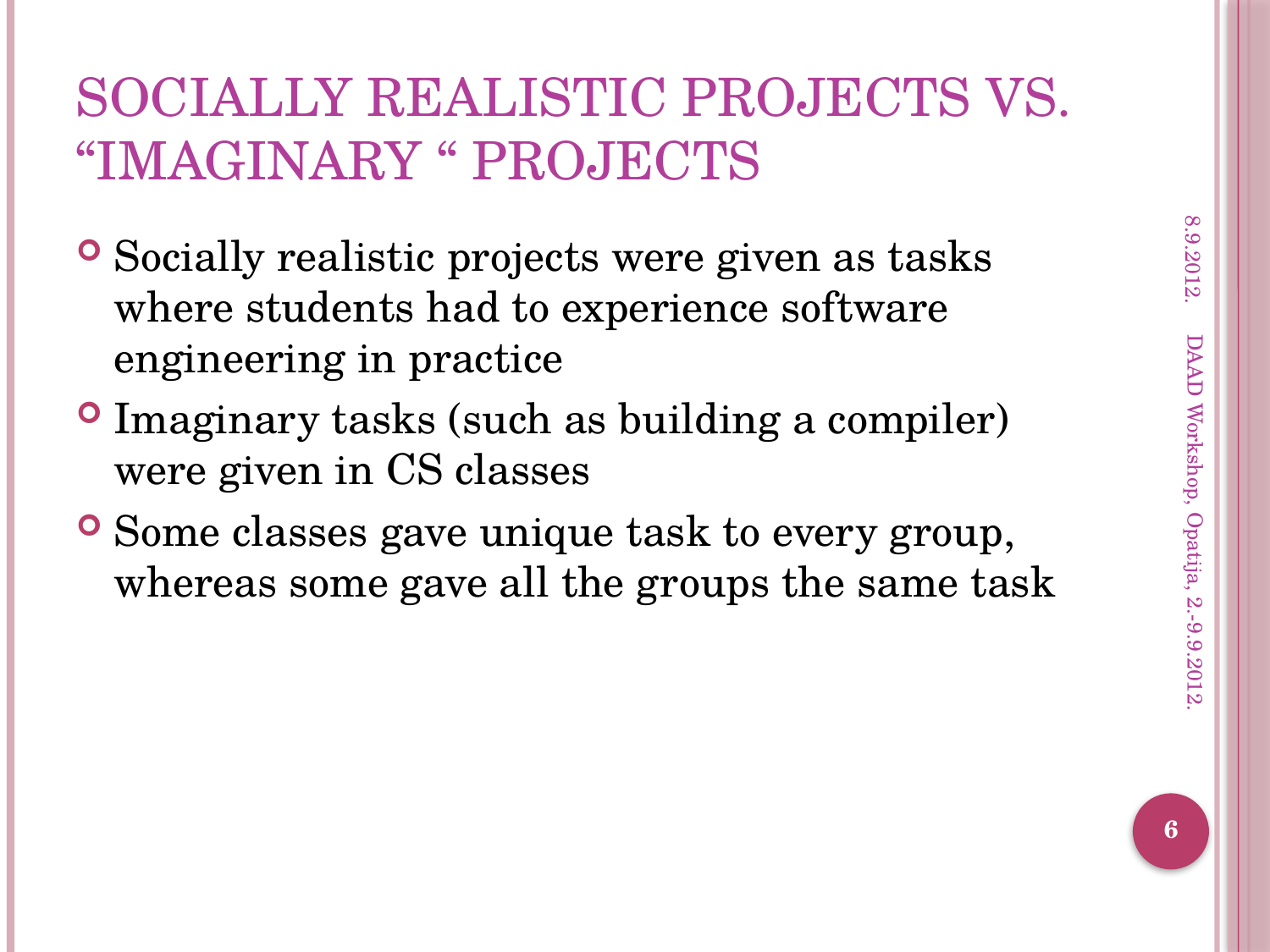

# Socially realistic projects vs. “imaginary “ projects
8.9.2012.
Socially realistic projects were given as tasks where students had to experience software engineering in practice
Imaginary tasks (such as building a compiler) were given in CS classes
Some classes gave unique task to every group, whereas some gave all the groups the same task
DAAD Workshop, Opatija, 2.-9.9.2012.
6